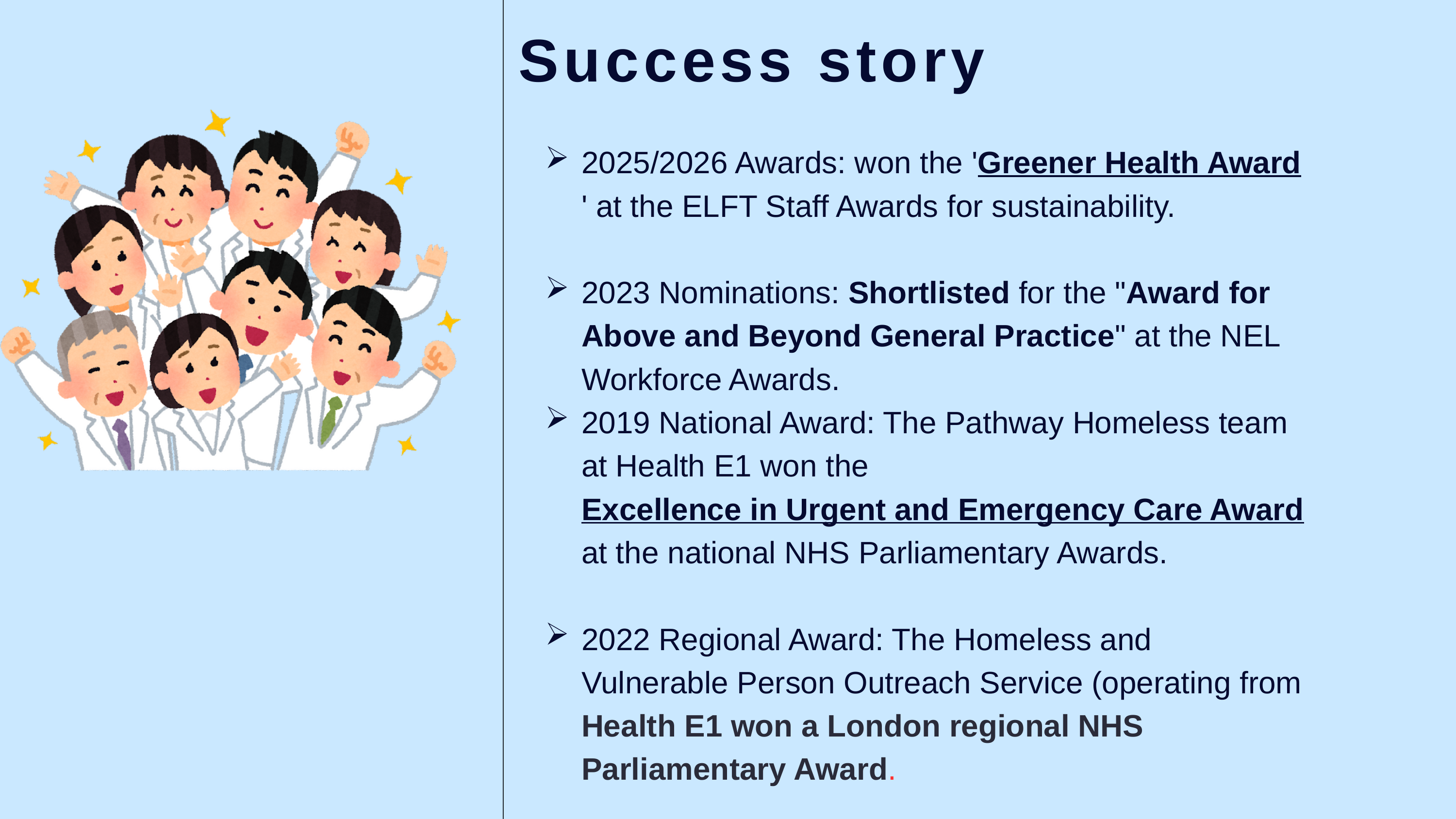

Success story
2025/2026 Awards: won the 'Greener Health Award' at the ELFT Staff Awards for sustainability.

2023 Nominations: Shortlisted for the "Award for Above and Beyond General Practice" at the NEL Workforce Awards.
2019 National Award: The Pathway Homeless team at Health E1 won the Excellence in Urgent and Emergency Care Award at the national NHS Parliamentary Awards.

2022 Regional Award: The Homeless and Vulnerable Person Outreach Service (operating from Health E1 won a London regional NHS Parliamentary Award.